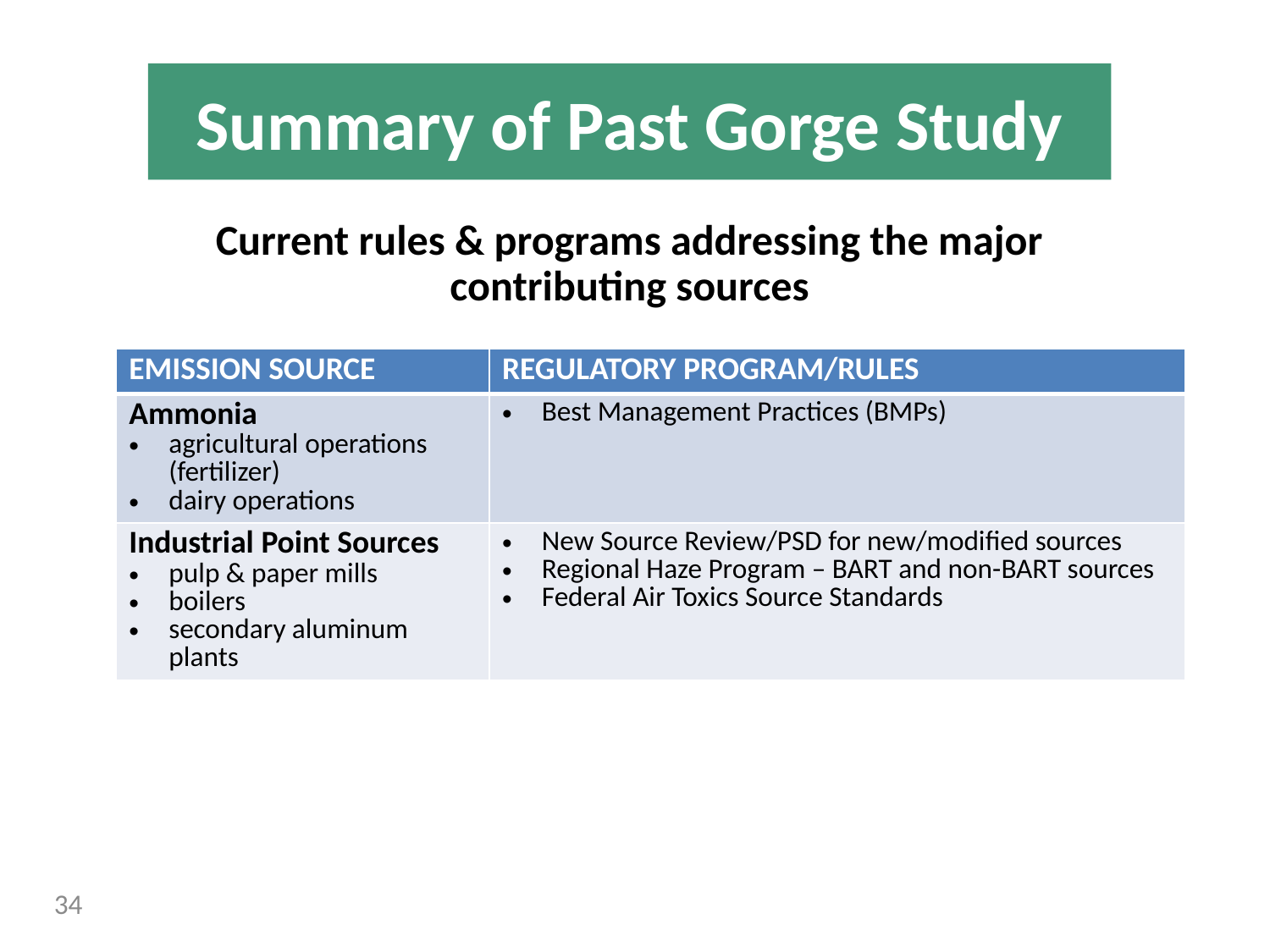

Summary of Past Gorge Study
# Current rules & programs addressing the major contributing sources
| EMISSION SOURCE | REGULATORY PROGRAM/RULES |
| --- | --- |
| Ammonia agricultural operations (fertilizer) dairy operations | Best Management Practices (BMPs) |
| Industrial Point Sources pulp & paper mills boilers secondary aluminum plants | New Source Review/PSD for new/modified sources Regional Haze Program – BART and non-BART sources Federal Air Toxics Source Standards |
34